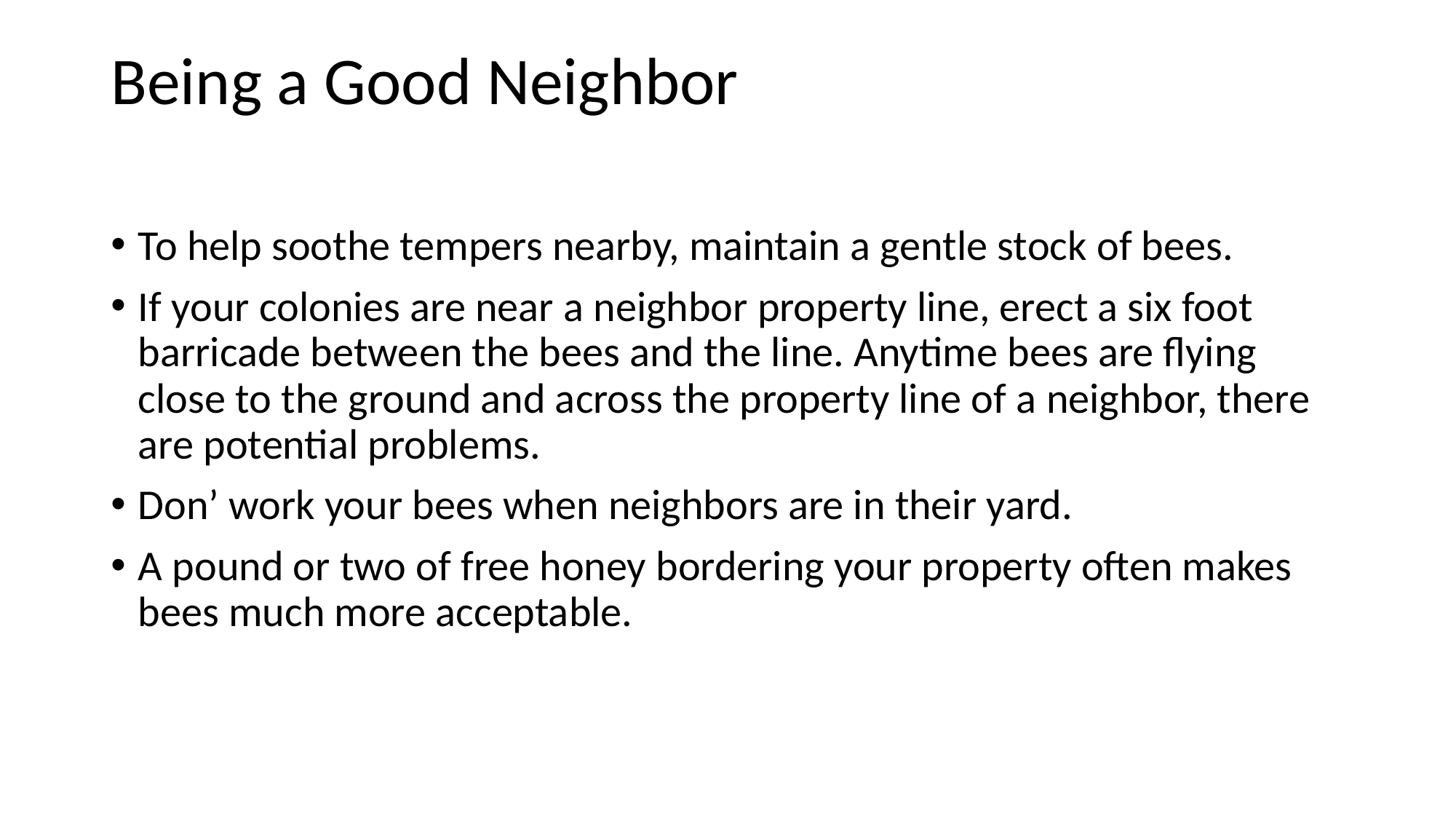

# Being a Good Neighbor
To help soothe tempers nearby, maintain a gentle stock of bees.
If your colonies are near a neighbor property line, erect a six foot barricade between the bees and the line. Anytime bees are flying close to the ground and across the property line of a neighbor, there are potential problems.
Don’ work your bees when neighbors are in their yard.
A pound or two of free honey bordering your property often makes bees much more acceptable.